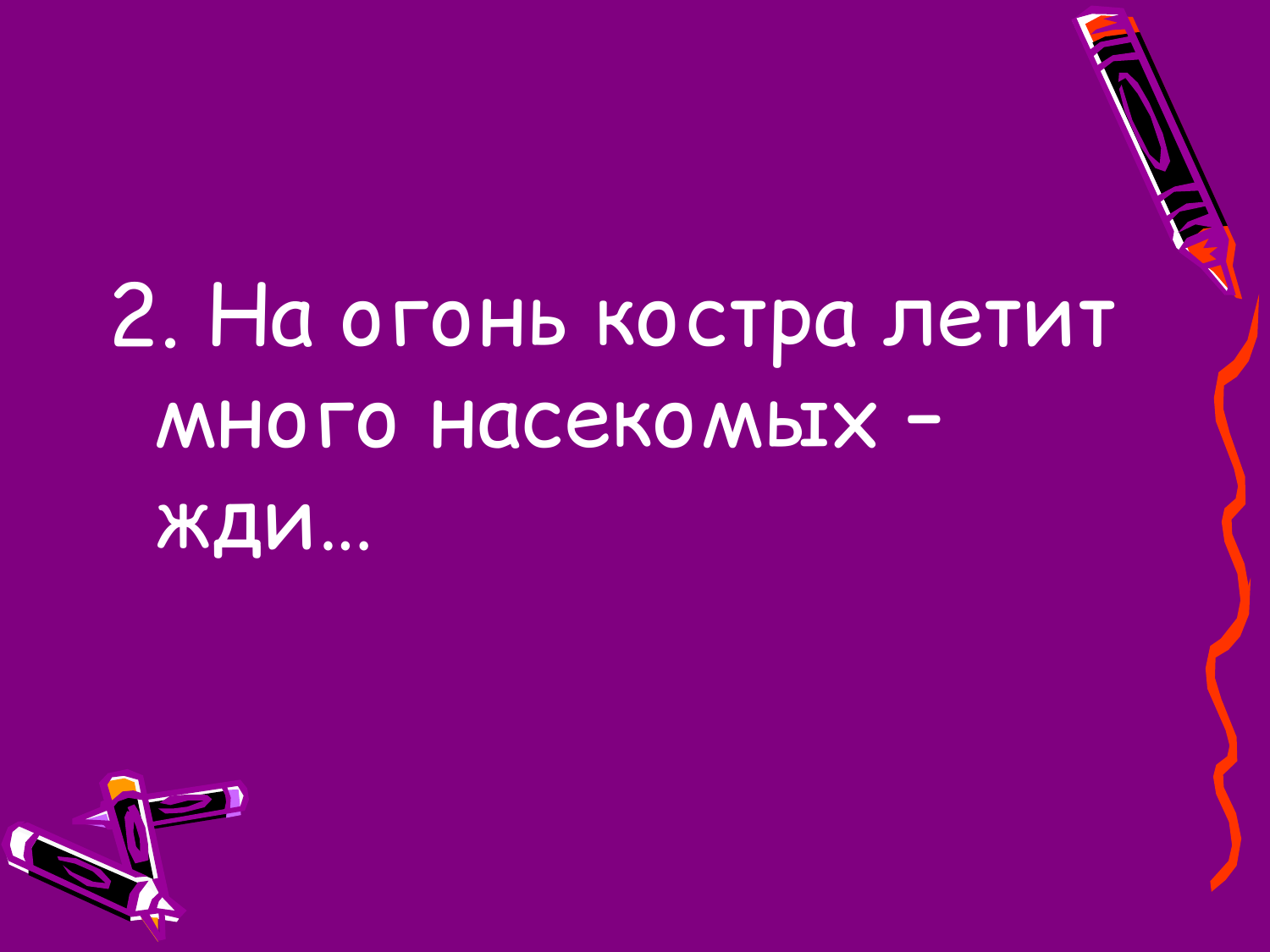

2. На огонь костра летит много насекомых – жди…